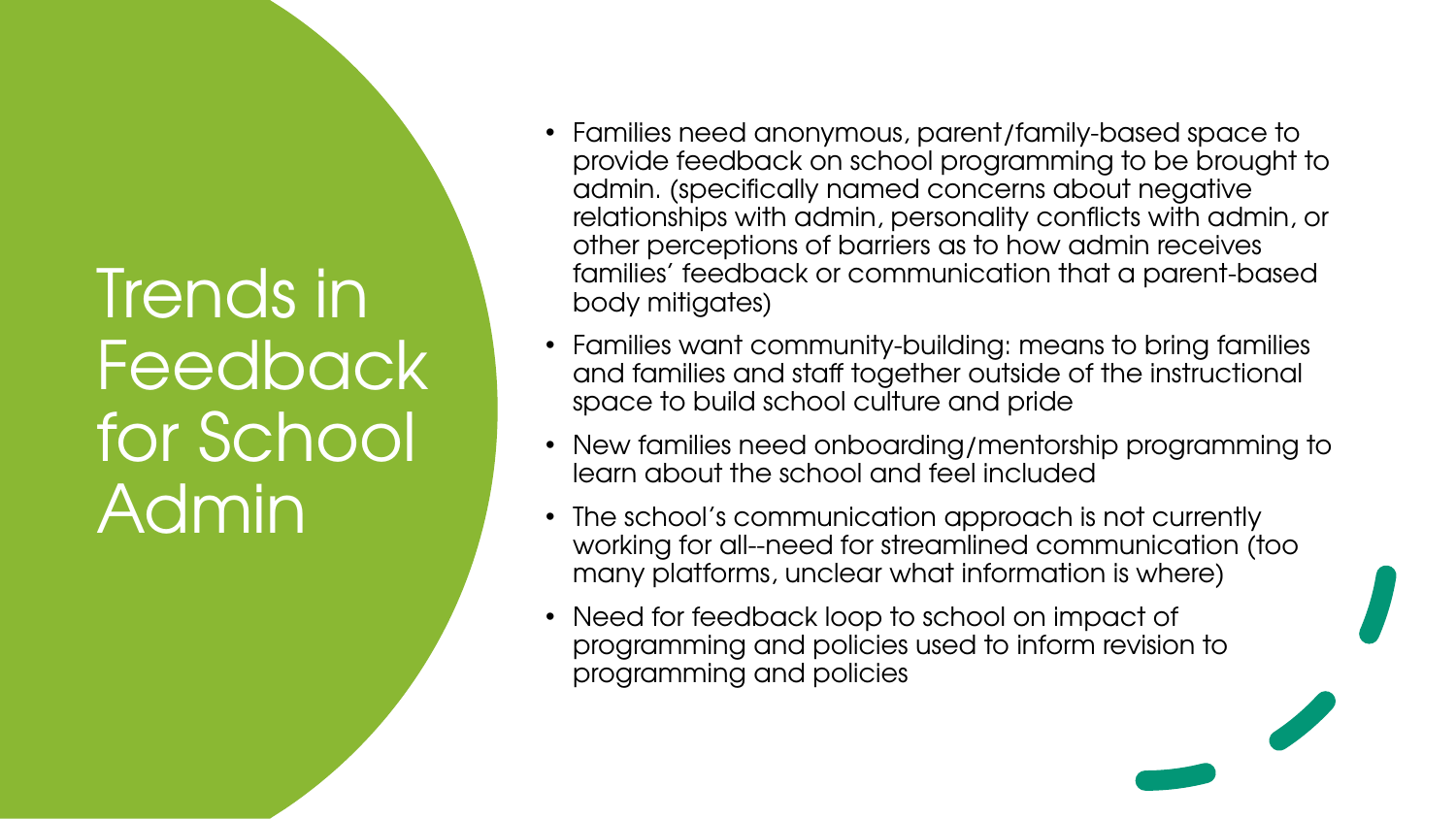

Families need anonymous, parent/family-based space to provide feedback on school programming to be brought to admin. (specifically named concerns about negative relationships with admin, personality conflicts with admin, or other perceptions of barriers as to how admin receives families’ feedback or communication that a parent-based body mitigates)
Families want community-building: means to bring families and families and staff together outside of the instructional space to build school culture and pride
New families need onboarding/mentorship programming to learn about the school and feel included
The school’s communication approach is not currently working for all--need for streamlined communication (too many platforms, unclear what information is where)
Need for feedback loop to school on impact of programming and policies used to inform revision to programming and policies
# Trends in Feedback for School Admin